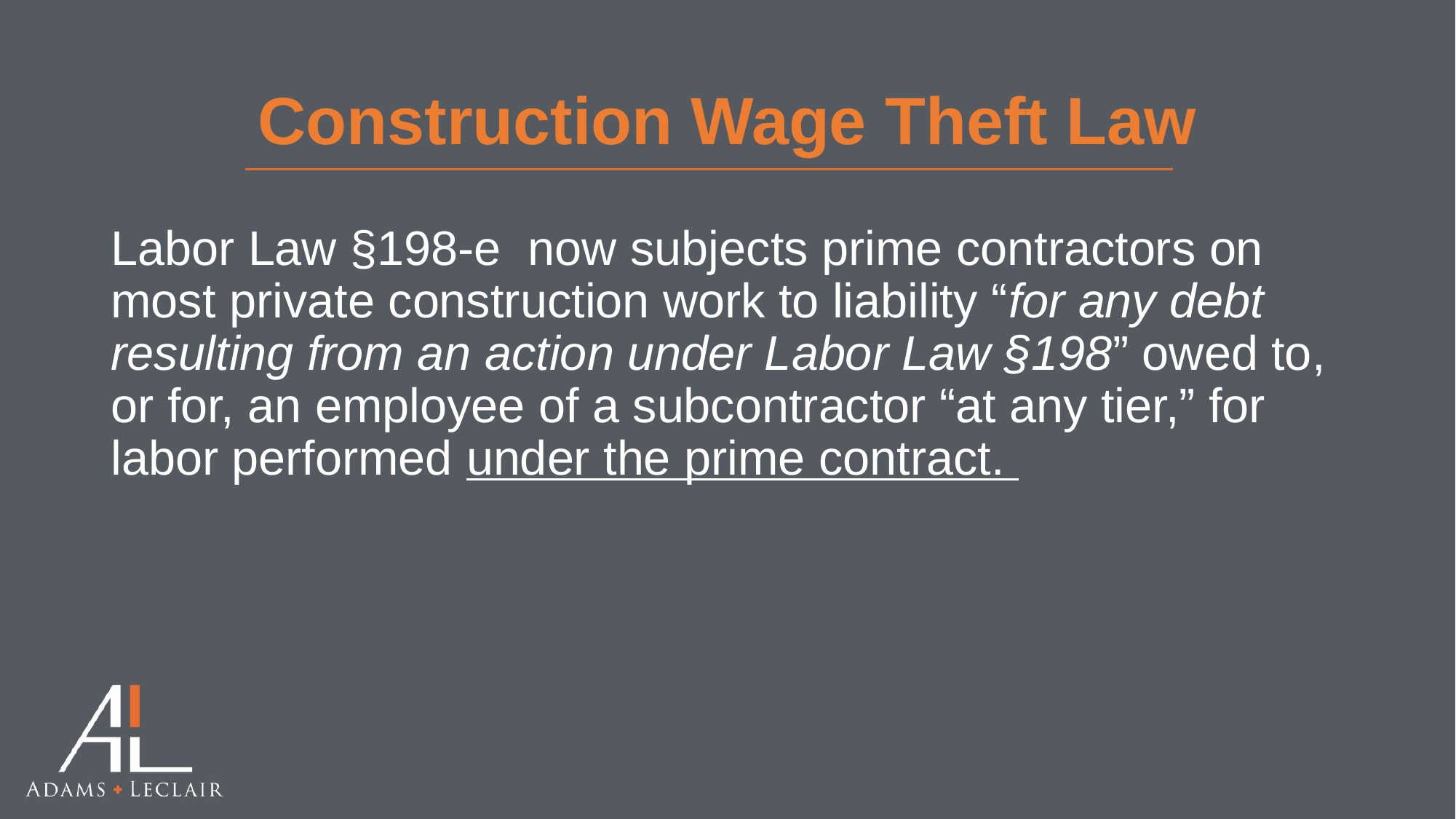

# Construction Wage Theft Law
Labor Law §198-e  now subjects prime contractors on most private construction work to liability “for any debt resulting from an action under Labor Law §198” owed to, or for, an employee of a subcontractor “at any tier,” for labor performed under the prime contract.